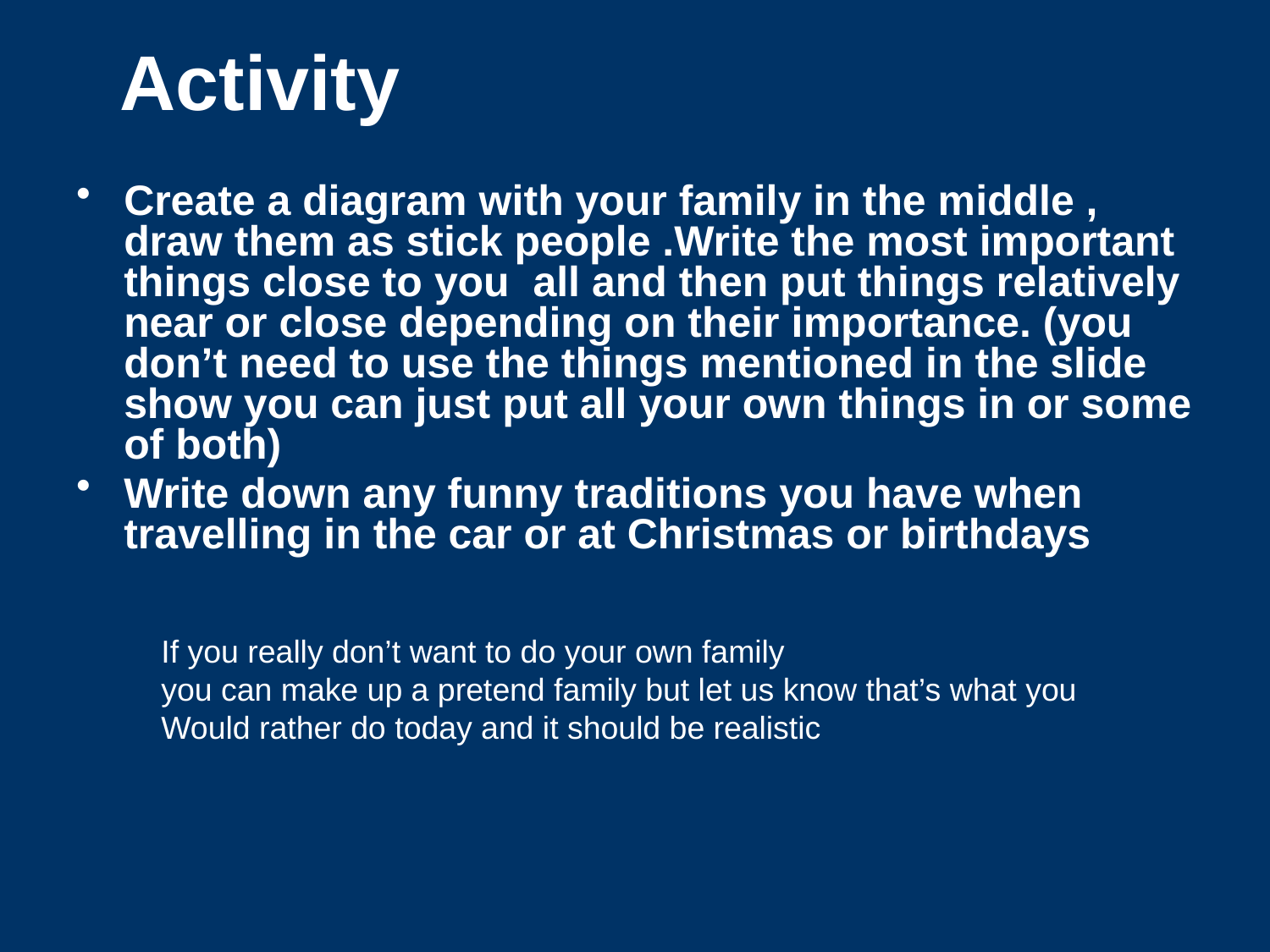

# Activity

Create a diagram with your family in the middle , draw them as stick people .Write the most important things close to you  all and then put things relatively near or close depending on their importance. (you don’t need to use the things mentioned in the slide show you can just put all your own things in or some of both)
Write down any funny traditions you have when travelling in the car or at Christmas or birthdays

If you really don’t want to do your own family
you can make up a pretend family but let us know that’s what you
Would rather do today and it should be realistic